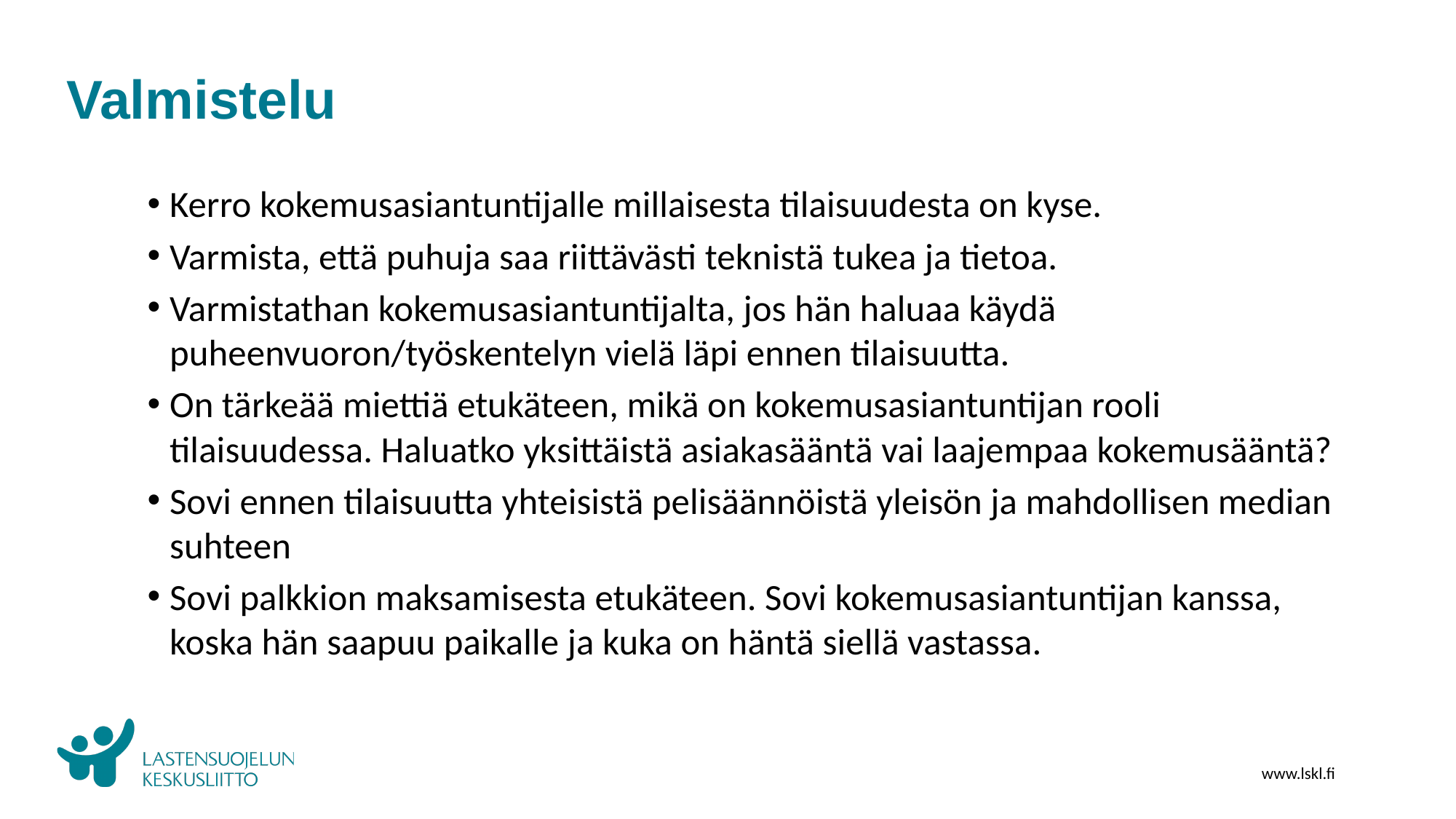

# Valmistelu
Kerro kokemusasiantuntijalle millaisesta tilaisuudesta on kyse.
Varmista, että puhuja saa riittävästi teknistä tukea ja tietoa.
Varmistathan kokemusasiantuntijalta, jos hän haluaa käydä puheenvuoron/työskentelyn vielä läpi ennen tilaisuutta.
On tärkeää miettiä etukäteen, mikä on kokemusasiantuntijan rooli tilaisuudessa. Haluatko yksittäistä asiakasääntä vai laajempaa kokemusääntä?
Sovi ennen tilaisuutta yhteisistä pelisäännöistä yleisön ja mahdollisen median suhteen
Sovi palkkion maksamisesta etukäteen. Sovi kokemusasiantuntijan kanssa, koska hän saapuu paikalle ja kuka on häntä siellä vastassa.